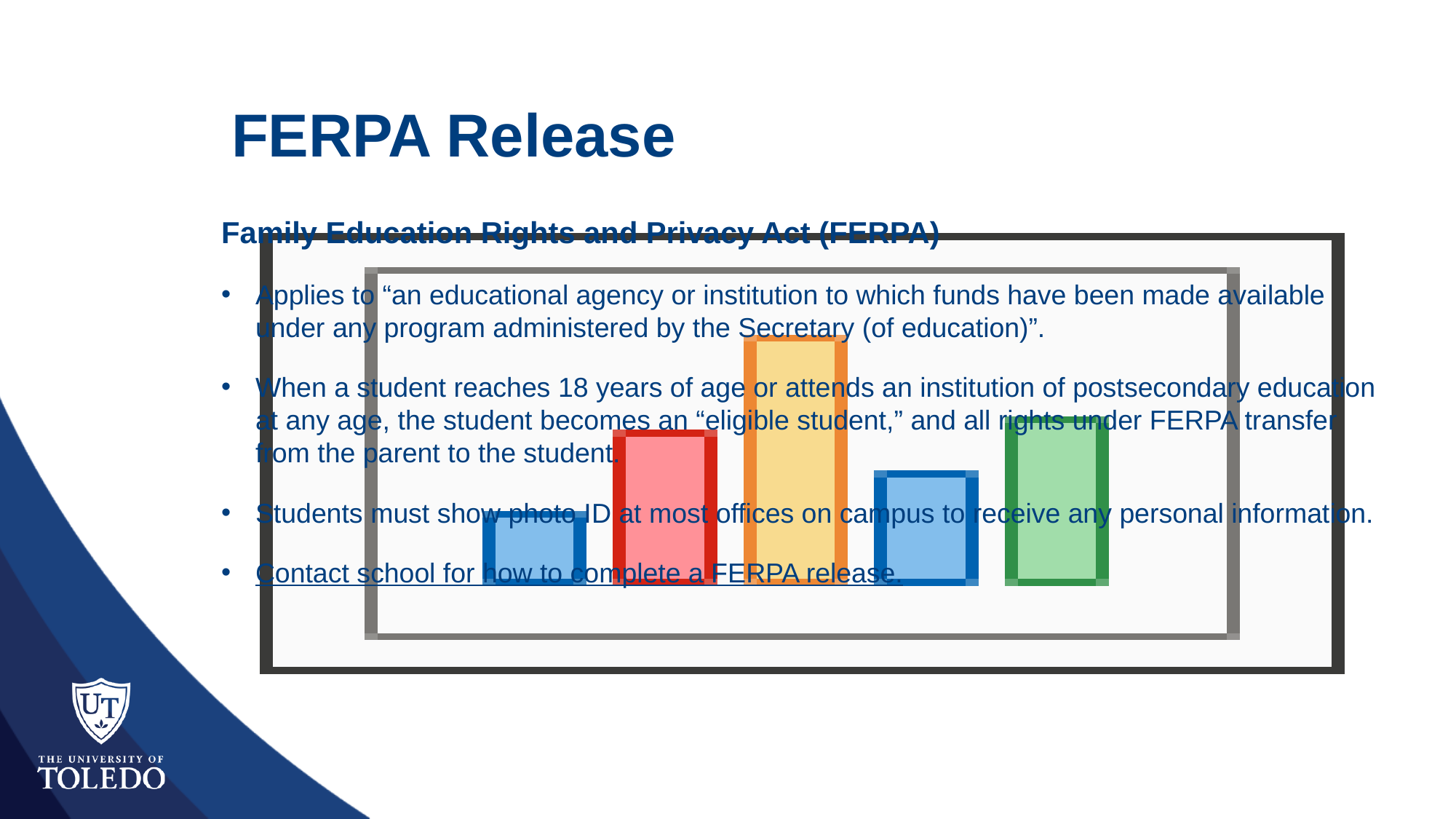

# FERPA Release
Family Education Rights and Privacy Act (FERPA)
Applies to “an educational agency or institution to which funds have been made available under any program administered by the Secretary (of education)”.
When a student reaches 18 years of age or attends an institution of postsecondary education at any age, the student becomes an “eligible student,” and all rights under FERPA transfer from the parent to the student.
Students must show photo ID at most offices on campus to receive any personal information.
Contact school for how to complete a FERPA release.